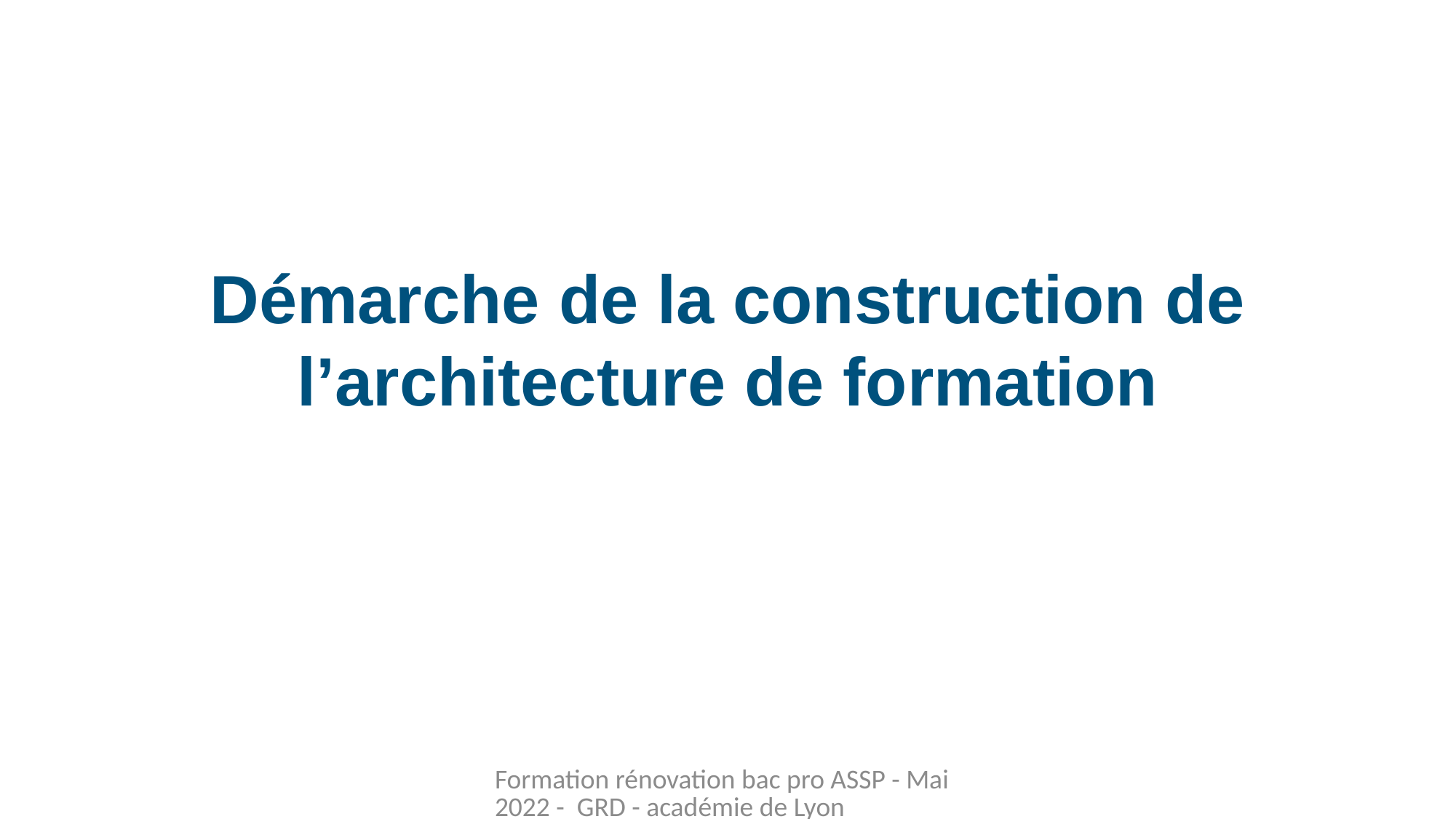

# Démarche de la construction de l’architecture de formation
Formation rénovation bac pro ASSP - Mai 2022 -  GRD - académie de Lyon